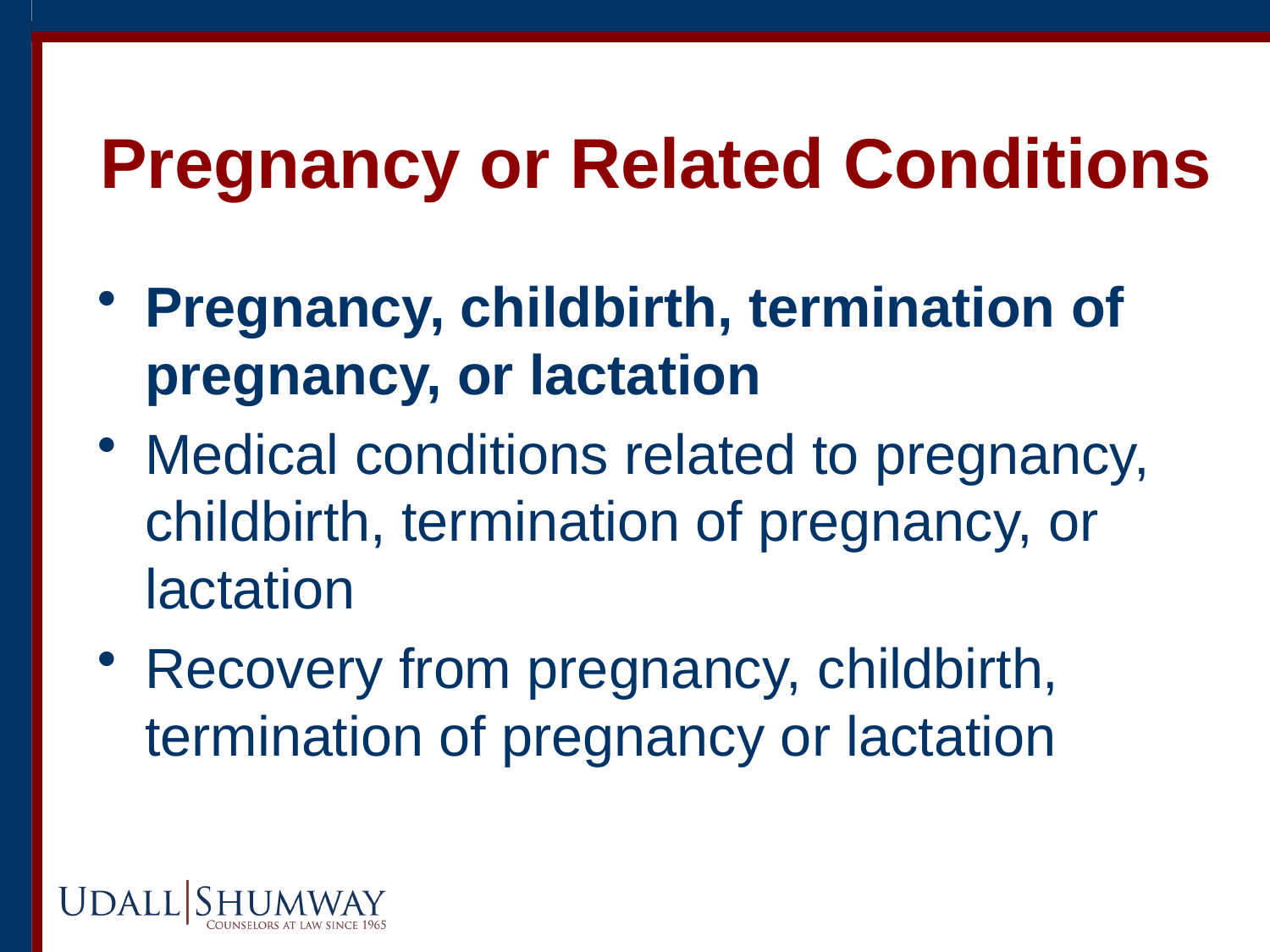

Pregnancy or Related Conditions
Pregnancy, childbirth, termination of pregnancy, or lactation
Medical conditions related to pregnancy, childbirth, termination of pregnancy, or lactation
Recovery from pregnancy, childbirth, termination of pregnancy or lactation